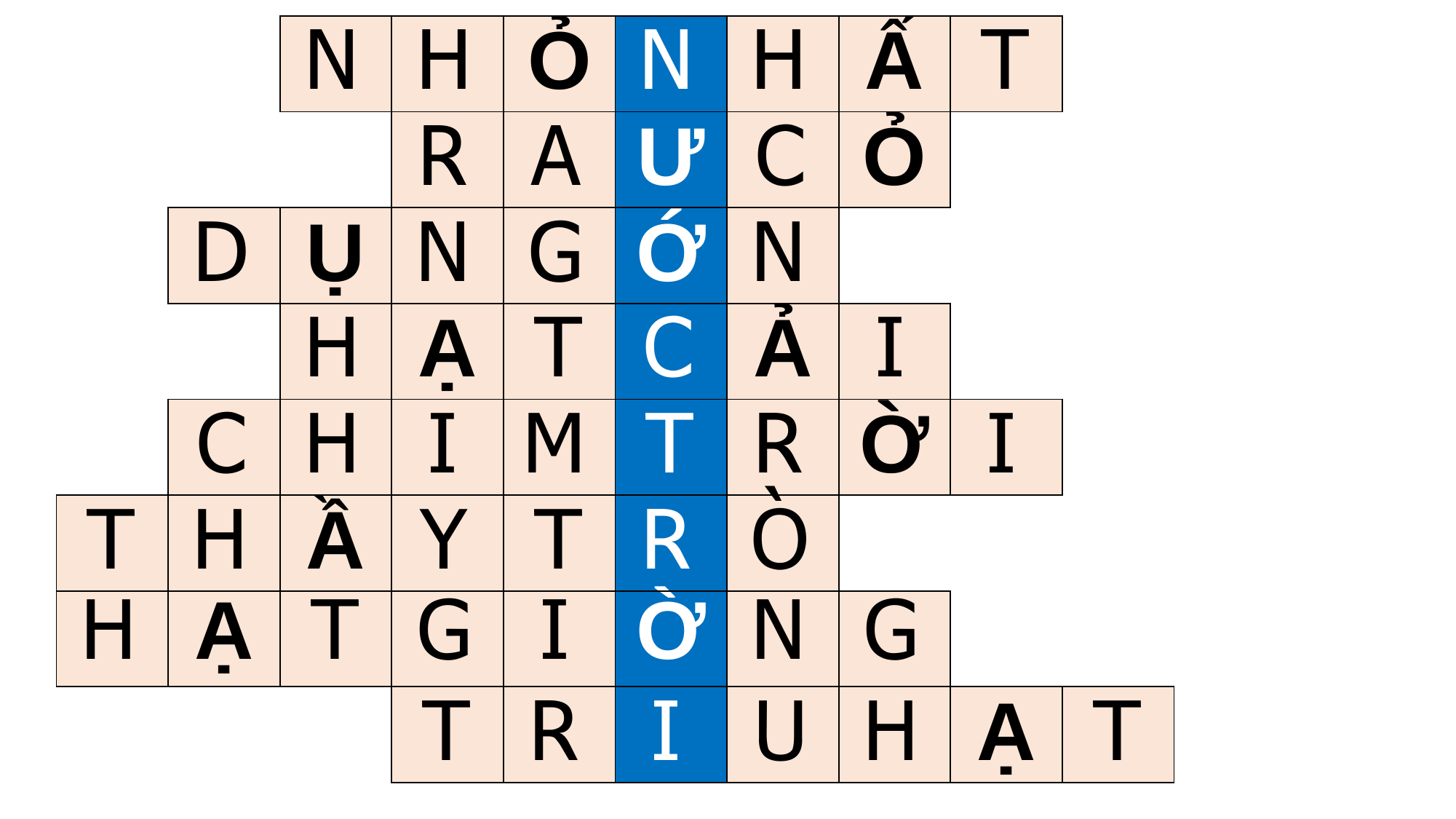

|  |  | N | H | Ỏ | N | H | Ấ | T |  |  |  |  |
| --- | --- | --- | --- | --- | --- | --- | --- | --- | --- | --- | --- | --- |
|  |  |  | R | A | Ư | C | Ỏ |  |  |  |  |  |
|  | D | Ụ | N | G | Ớ | N |  |  |  |  |  |  |
|  |  | H | Ạ | T | C | Ả | I |  |  |  |  |  |
|  | C | H | I | M | T | R | Ờ | I |  |  |  |  |
| T | H | Ầ | Y | T | R | Ò |  |  |  |  |  |  |
| H | Ạ | T | G | I | Ờ | N | G |  |  |  |  |  |
|  |  |  | T | R | I | U | H | Ạ | T |  |  |  |